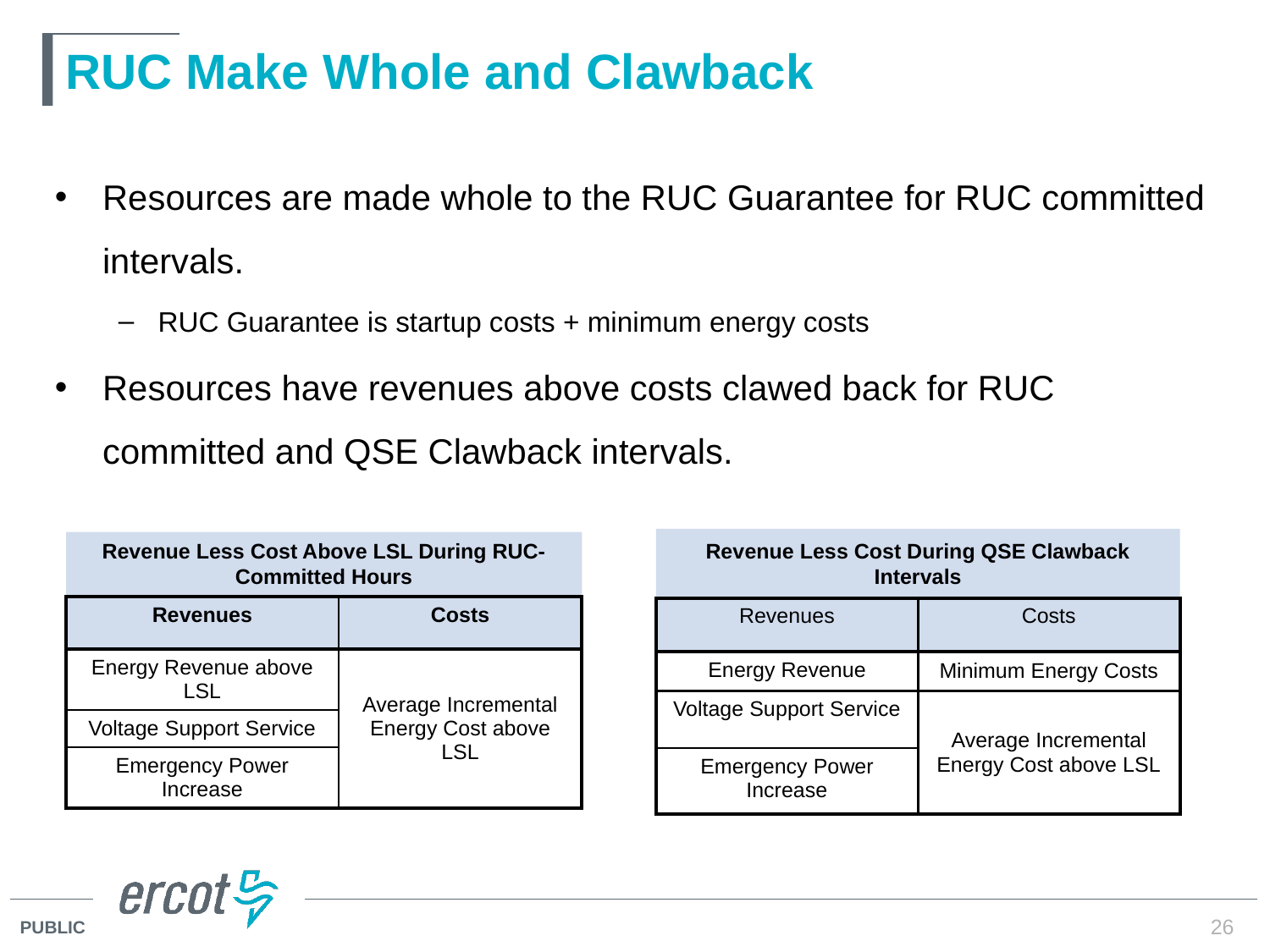

# RUC Make Whole and Clawback
Resources are made whole to the RUC Guarantee for RUC committed intervals.
RUC Guarantee is startup costs + minimum energy costs
Resources have revenues above costs clawed back for RUC committed and QSE Clawback intervals.
Revenue Less Cost During QSE Clawback Intervals
Revenue Less Cost Above LSL During RUC-Committed Hours
| Revenues | Costs |
| --- | --- |
| Energy Revenue above LSL | Average Incremental Energy Cost above LSL |
| Voltage Support Service |  |
| Emergency Power Increase |  |
| Revenues | Costs |
| --- | --- |
| Energy Revenue | Minimum Energy Costs |
| Voltage Support Service | Average Incremental Energy Cost above LSL |
| Emergency Power Increase |  |
26